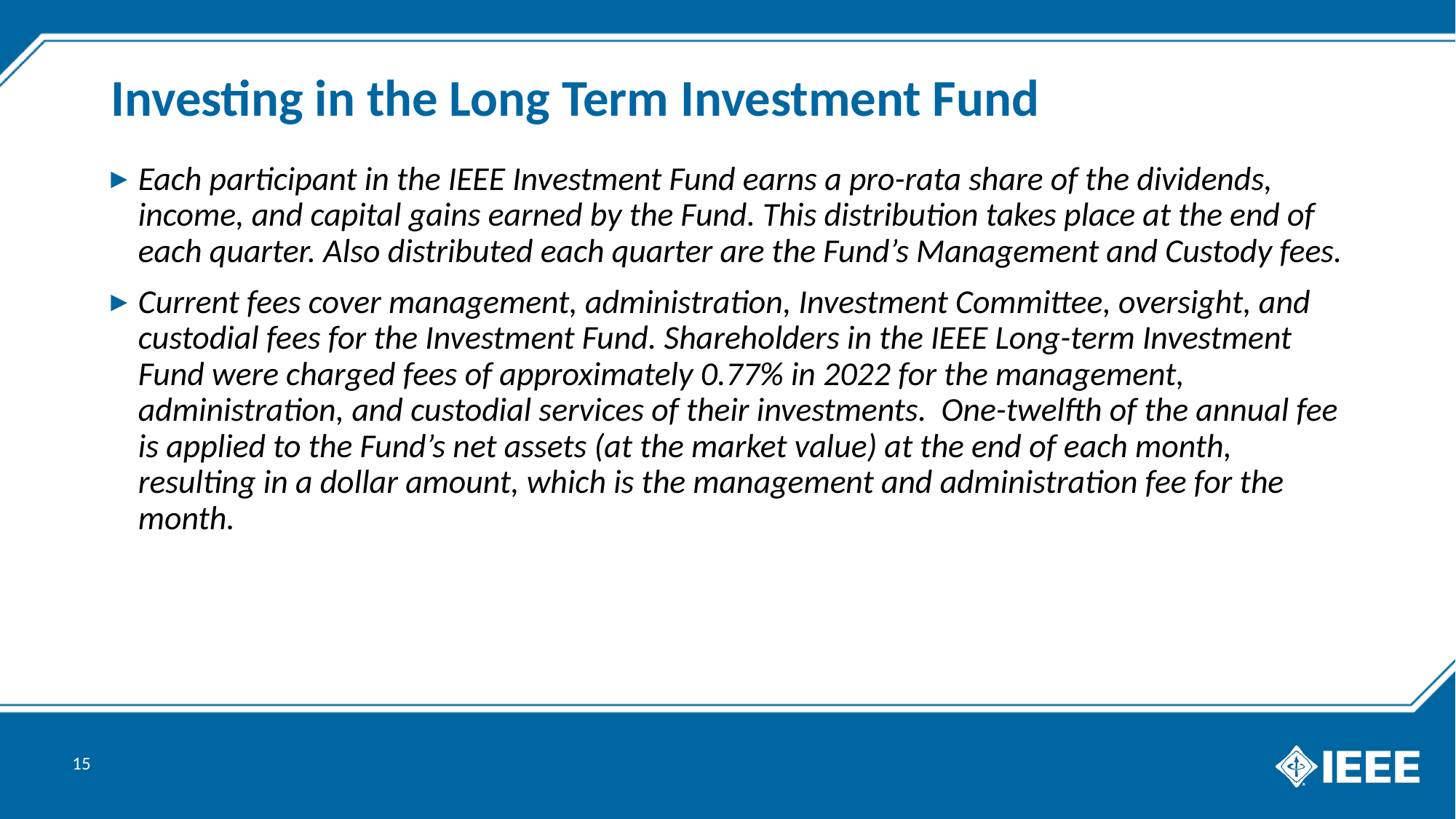

# Investing in the Long Term Investment Fund
Each participant in the IEEE Investment Fund earns a pro-rata share of the dividends, income, and capital gains earned by the Fund. This distribution takes place at the end of each quarter. Also distributed each quarter are the Fund’s Management and Custody fees.
Current fees cover management, administration, Investment Committee, oversight, and custodial fees for the Investment Fund. Shareholders in the IEEE Long-term Investment Fund were charged fees of approximately 0.77% in 2022 for the management, administration, and custodial services of their investments.  One-twelfth of the annual fee is applied to the Fund’s net assets (at the market value) at the end of each month, resulting in a dollar amount, which is the management and administration fee for the month.

15